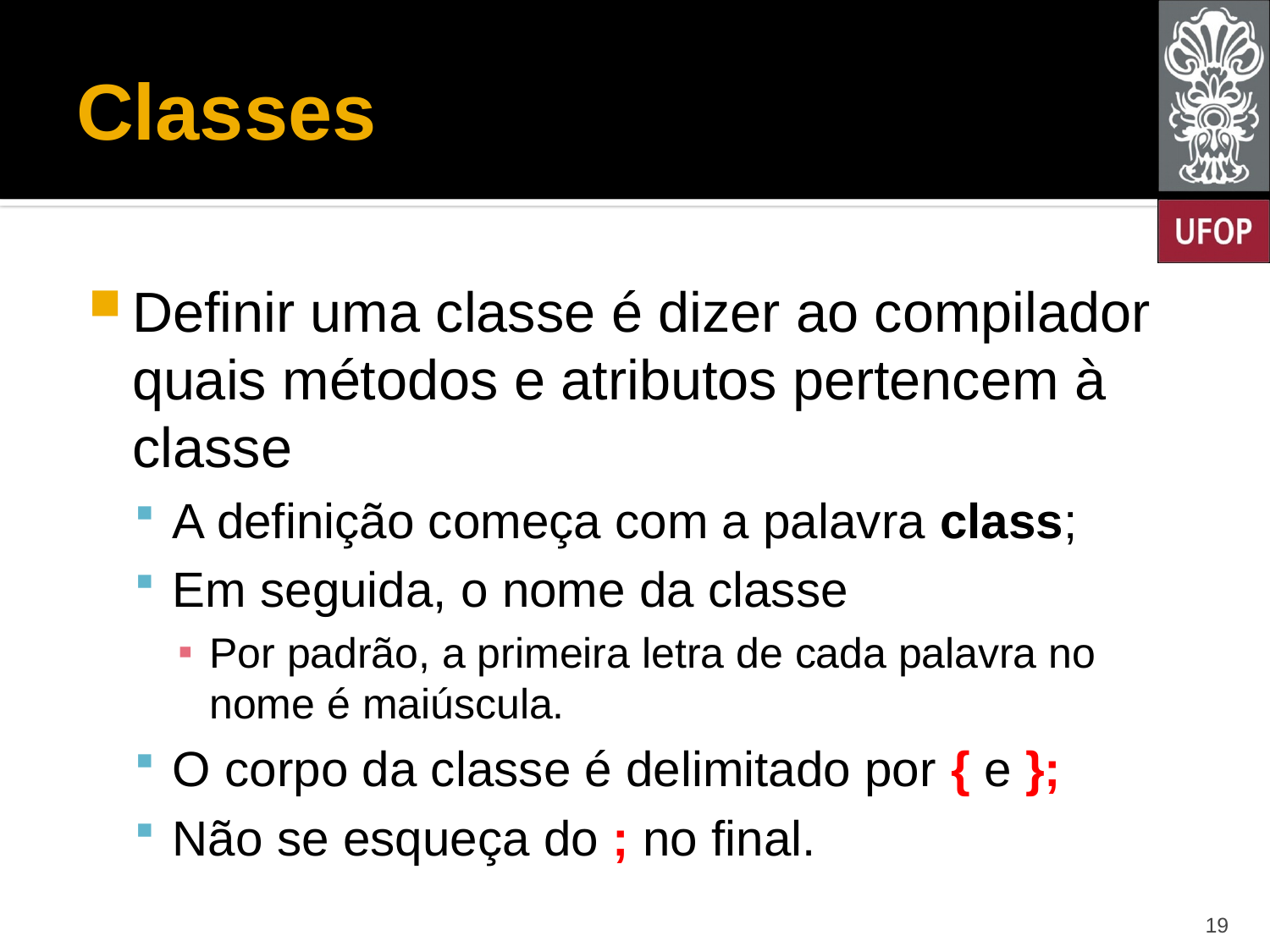

# Classes
Definir uma classe é dizer ao compilador quais métodos e atributos pertencem à classe
A definição começa com a palavra class;
Em seguida, o nome da classe
Por padrão, a primeira letra de cada palavra no nome é maiúscula.
O corpo da classe é delimitado por { e };
Não se esqueça do ; no final.
19